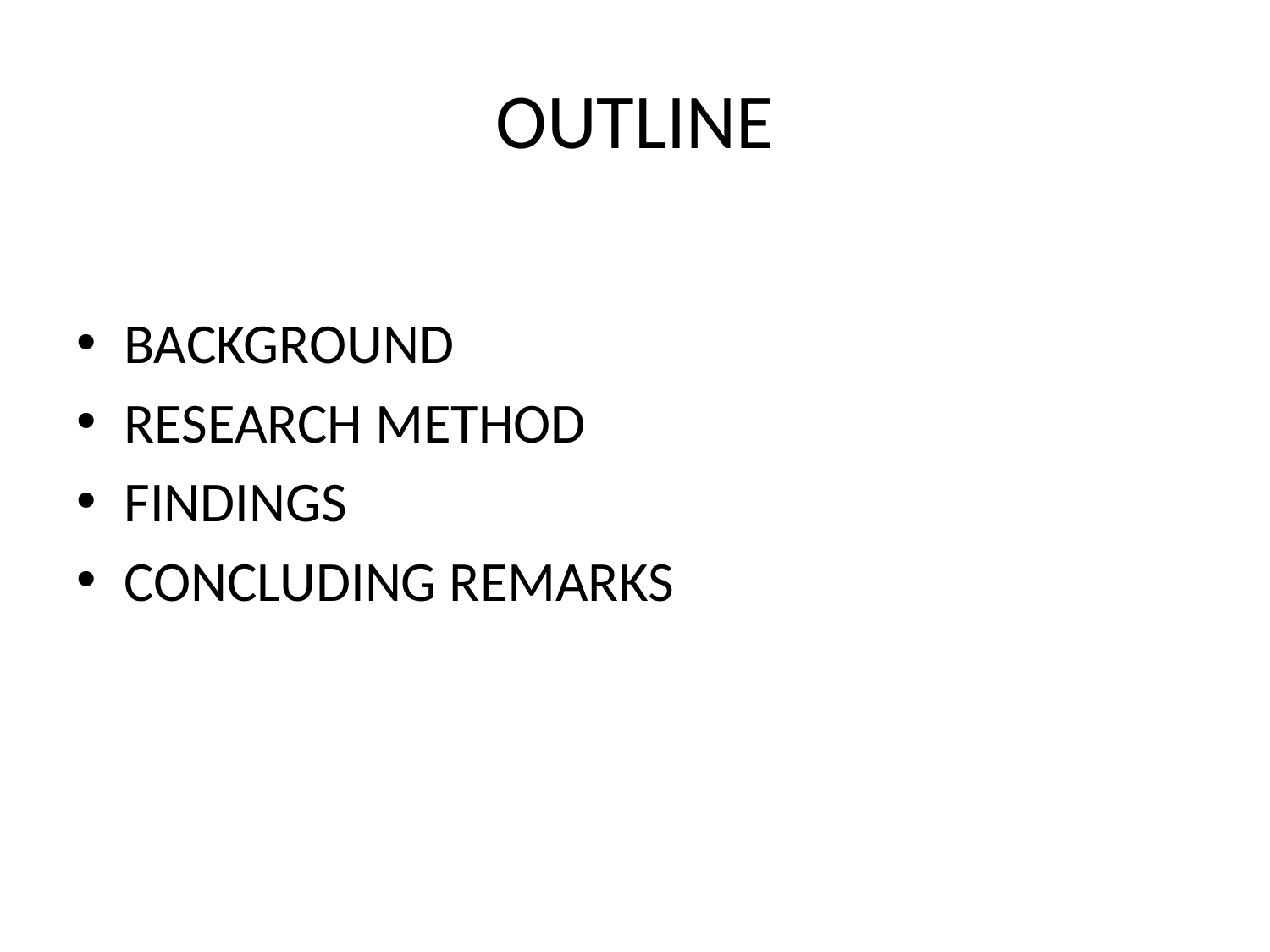

# OUTLINE

BACKGROUND
RESEARCH METHOD
FINDINGS
CONCLUDING REMARKS